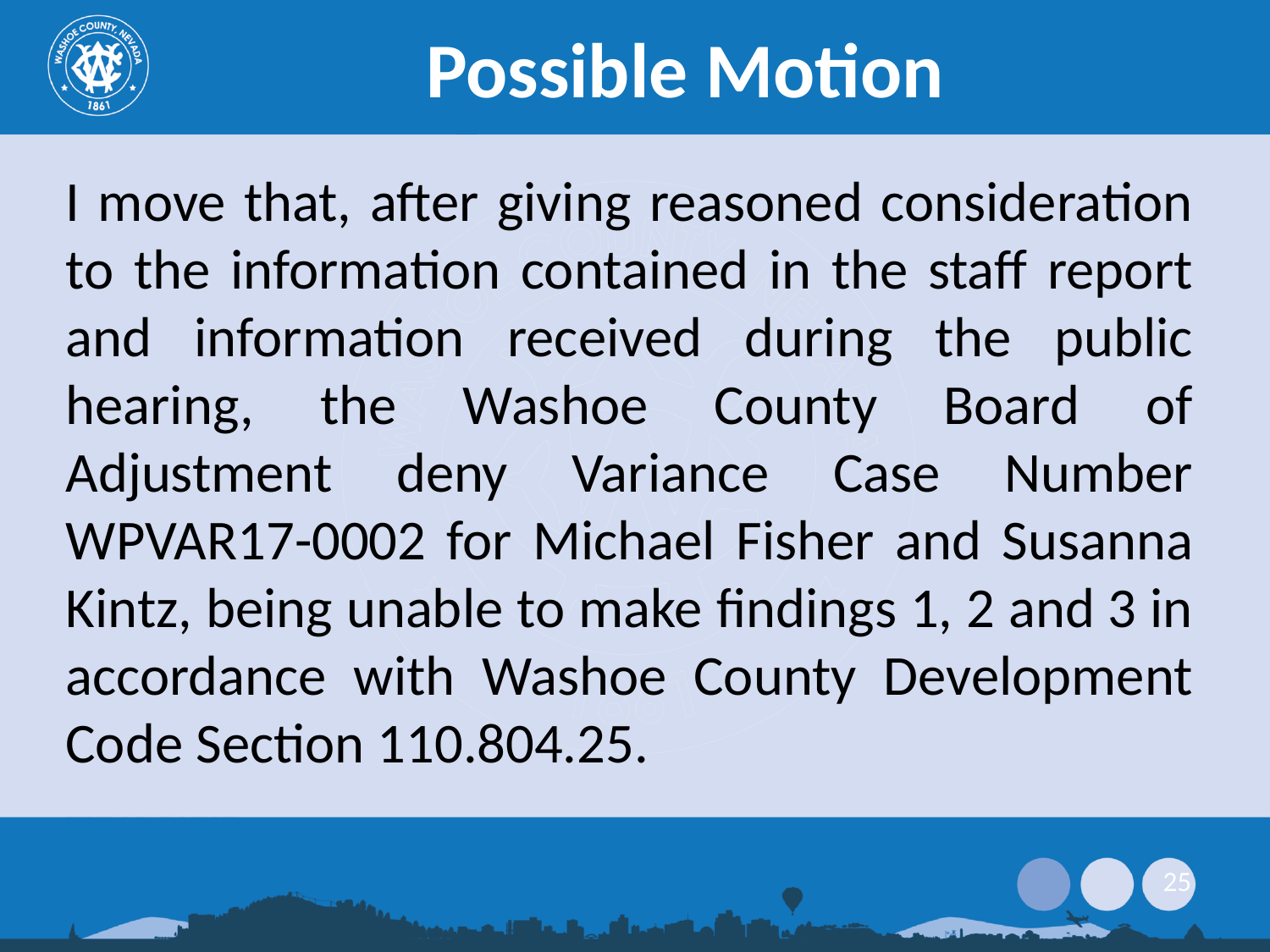

Possible Motion
I move that, after giving reasoned consideration to the information contained in the staff report and information received during the public hearing, the Washoe County Board of Adjustment deny Variance Case Number WPVAR17-0002 for Michael Fisher and Susanna Kintz, being unable to make findings 1, 2 and 3 in accordance with Washoe County Development Code Section 110.804.25.